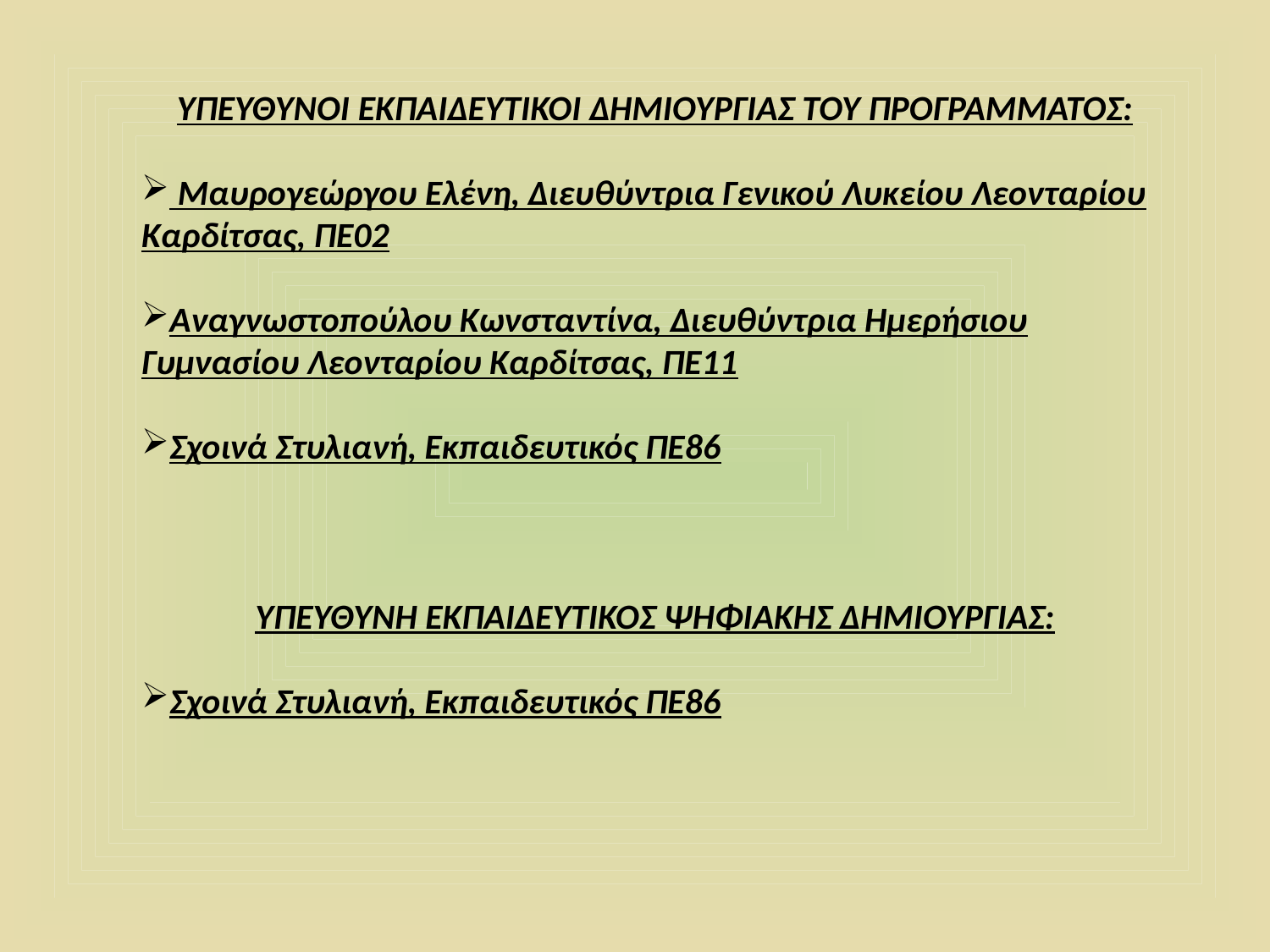

ΥΠΕΥΘΥΝΟΙ ΕΚΠΑΙΔΕΥΤΙΚΟΙ ΔΗΜΙΟΥΡΓΙΑΣ ΤΟΥ ΠΡΟΓΡΑΜΜΑΤΟΣ:

 Μαυρογεώργου Ελένη, Διευθύντρια Γενικού Λυκείου Λεονταρίου Καρδίτσας, ΠΕ02

Αναγνωστοπούλου Κωνσταντίνα, Διευθύντρια Ημερήσιου Γυμνασίου Λεονταρίου Καρδίτσας, ΠΕ11

Σχοινά Στυλιανή, Εκπαιδευτικός ΠΕ86

ΥΠΕΥΘΥΝΗ ΕΚΠΑΙΔΕΥΤΙΚΟΣ ΨΗΦΙΑΚΗΣ ΔΗΜΙΟΥΡΓΙΑΣ:

Σχοινά Στυλιανή, Εκπαιδευτικός ΠΕ86